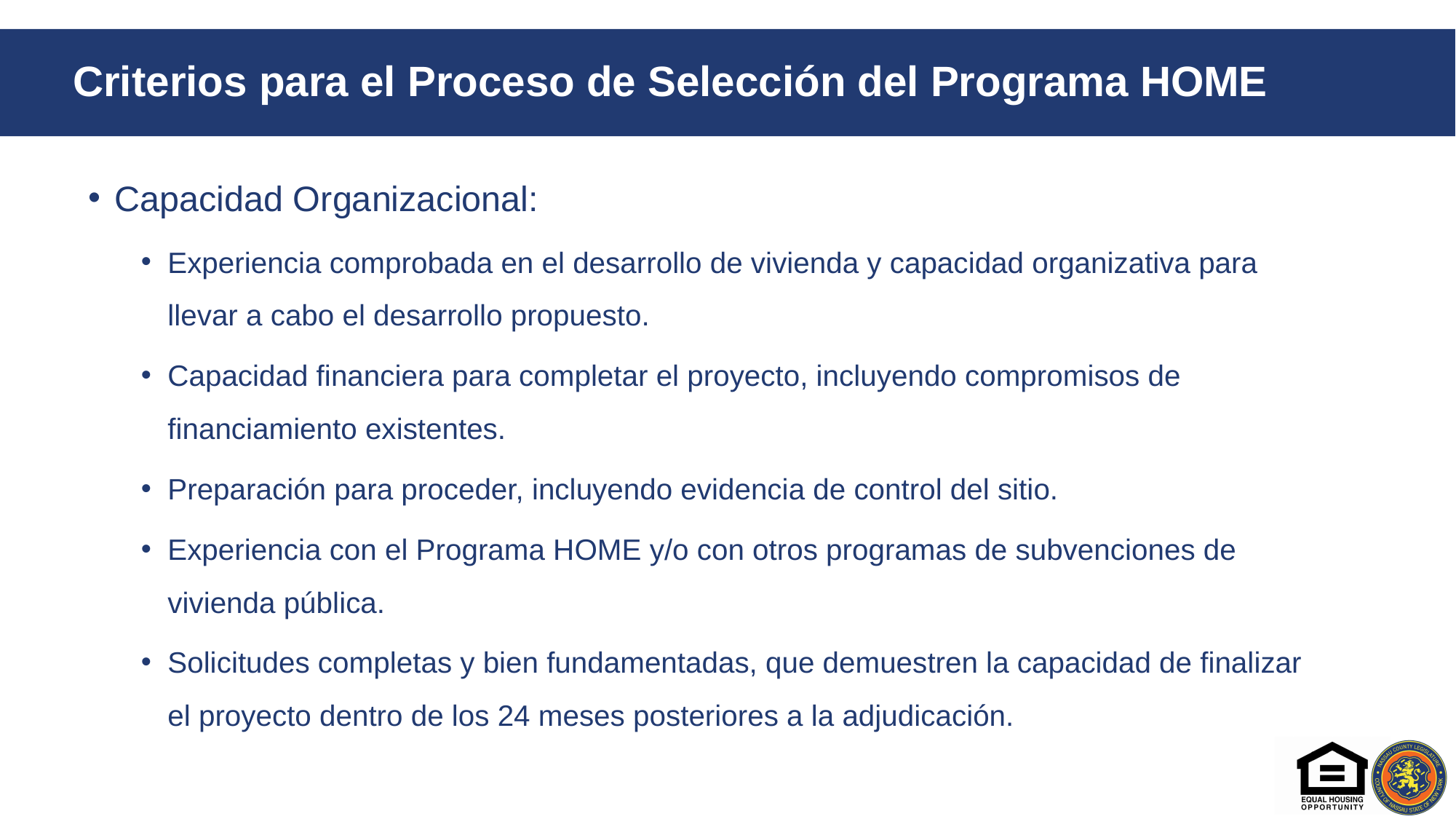

# Criterios para el Proceso de Selección del Programa HOME
Capacidad Organizacional:
Experiencia comprobada en el desarrollo de vivienda y capacidad organizativa para llevar a cabo el desarrollo propuesto.
Capacidad financiera para completar el proyecto, incluyendo compromisos de financiamiento existentes.
Preparación para proceder, incluyendo evidencia de control del sitio.
Experiencia con el Programa HOME y/o con otros programas de subvenciones de vivienda pública.
Solicitudes completas y bien fundamentadas, que demuestren la capacidad de finalizar el proyecto dentro de los 24 meses posteriores a la adjudicación.